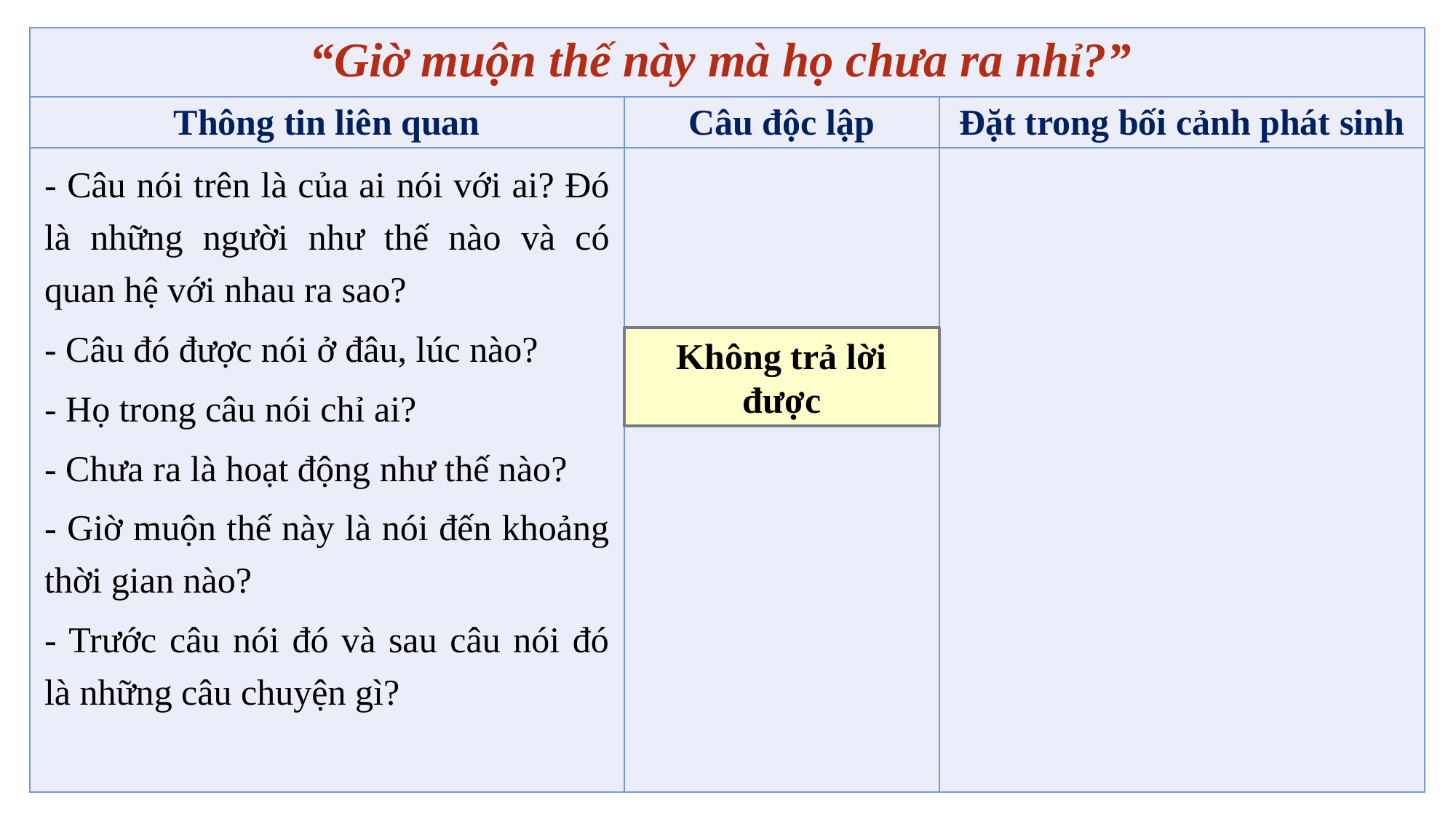

| “Giờ muộn thế này mà họ chưa ra nhỉ?” |  |  |
| --- | --- | --- |
| Thông tin liên quan | Câu độc lập | Đặt trong bối cảnh phát sinh |
| - Câu nói trên là của ai nói với ai? Đó là những người như thế nào và có quan hệ với nhau ra sao? - Câu đó được nói ở đâu, lúc nào? - Họ trong câu nói chỉ ai? - Chưa ra là hoạt động như thế nào? - Giờ muộn thế này là nói đến khoảng thời gian nào? - Trước câu nói đó và sau câu nói đó là những câu chuyện gì? |  |  |
Không trả lời được